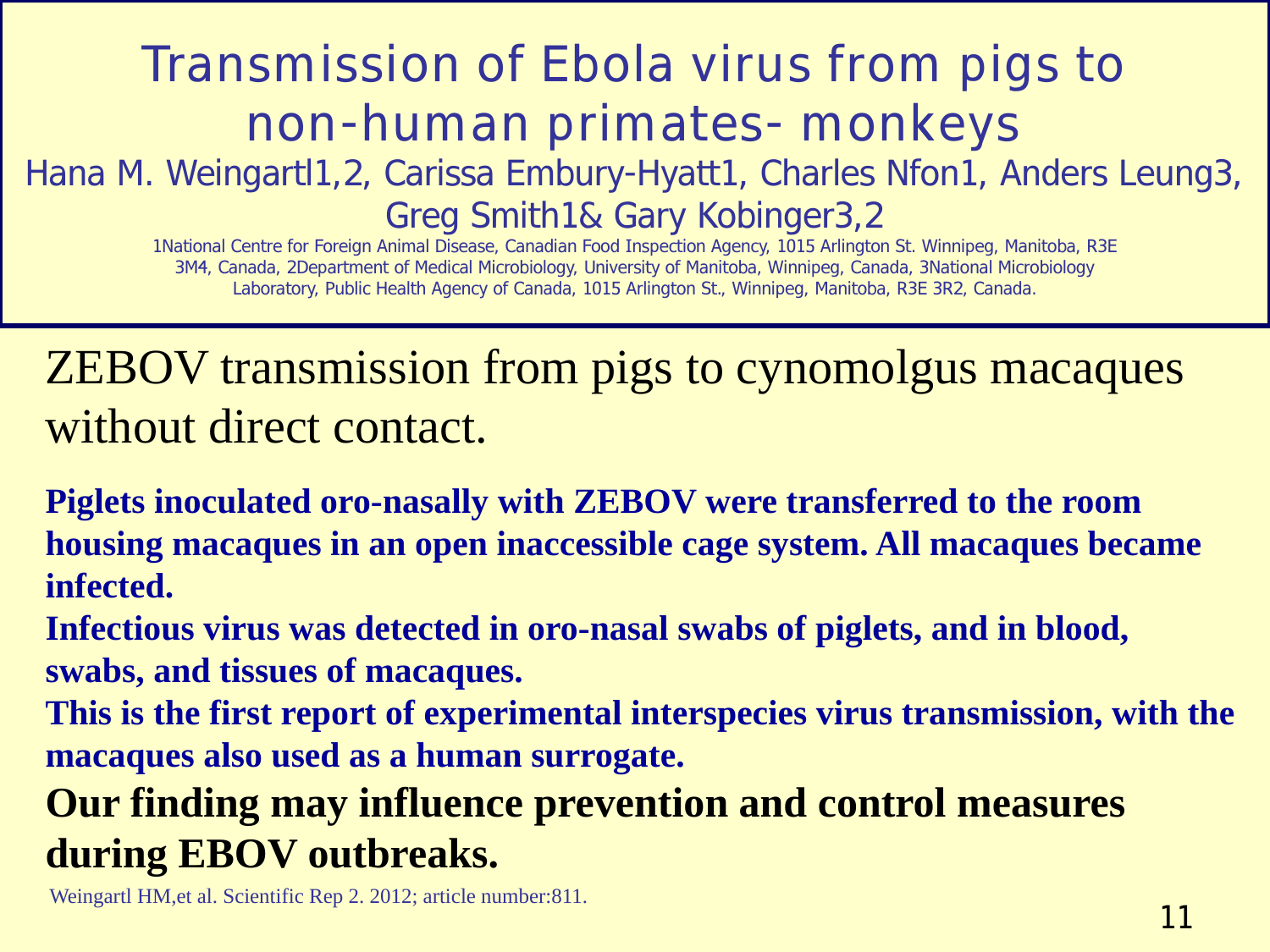

# Transmission of Ebola virus from pigs to non-human primates- monkeys Hana M. Weingartl1,2, Carissa Embury-Hyatt1, Charles Nfon1, Anders Leung3, Greg Smith1& Gary Kobinger3,2 1National Centre for Foreign Animal Disease, Canadian Food Inspection Agency, 1015 Arlington St. Winnipeg, Manitoba, R3E 3M4, Canada, 2Department of Medical Microbiology, University of Manitoba, Winnipeg, Canada, 3National Microbiology Laboratory, Public Health Agency of Canada, 1015 Arlington St., Winnipeg, Manitoba, R3E 3R2, Canada.
ZEBOV transmission from pigs to cynomolgus macaques without direct contact.

Piglets inoculated oro-nasally with ZEBOV were transferred to the room housing macaques in an open inaccessible cage system. All macaques became infected.
Infectious virus was detected in oro-nasal swabs of piglets, and in blood, swabs, and tissues of macaques.
This is the first report of experimental interspecies virus transmission, with the macaques also used as a human surrogate.
Our finding may influence prevention and control measures during EBOV outbreaks.

Weingartl HM,et al. Scientific Rep 2. 2012; article number:811.

11